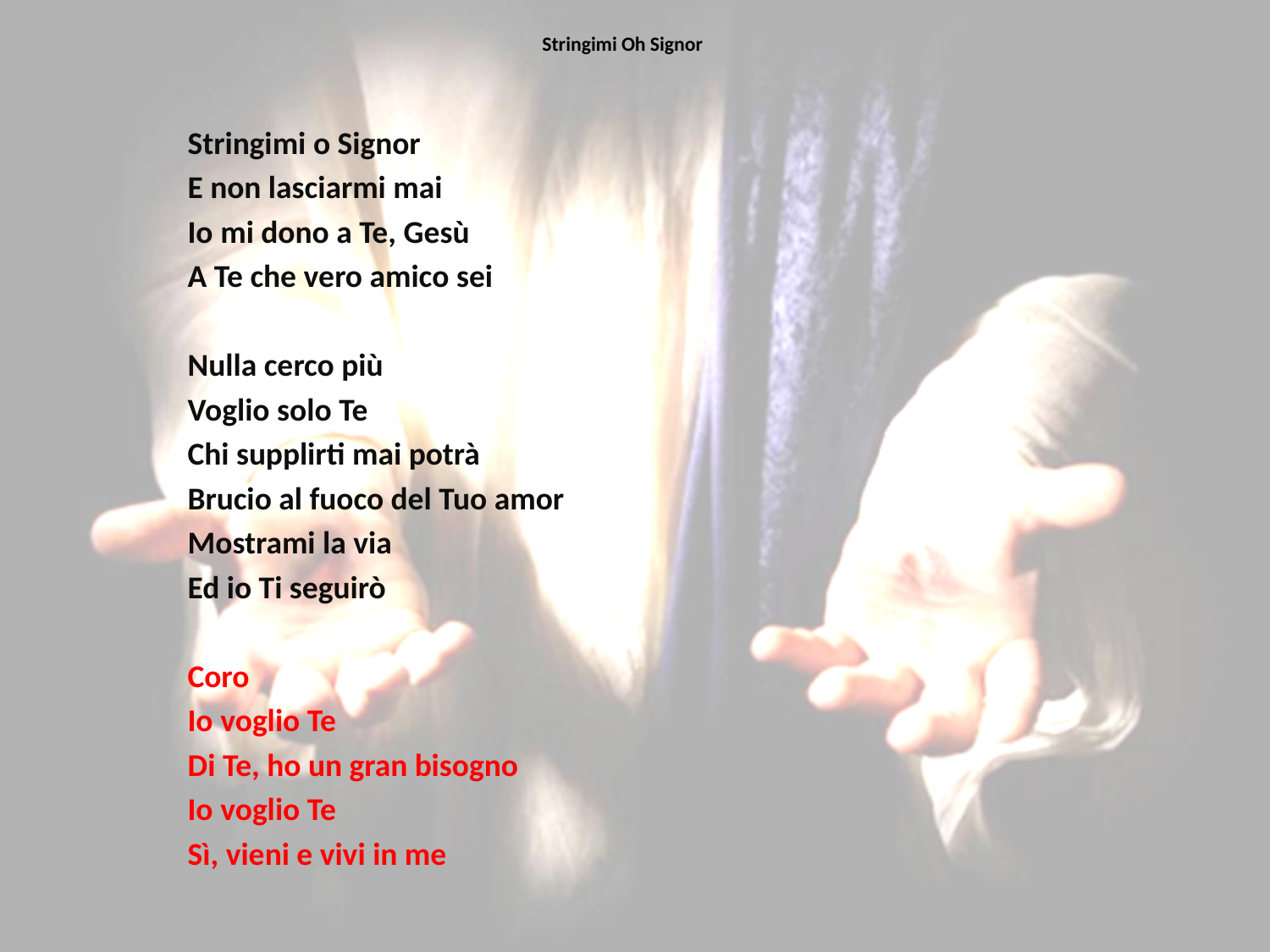

# Stringimi Oh Signor
Stringimi o Signor
E non lasciarmi mai
Io mi dono a Te, Gesù
A Te che vero amico sei

Nulla cerco più
Voglio solo Te
Chi supplirti mai potrà
Brucio al fuoco del Tuo amor
Mostrami la via
Ed io Ti seguirò

Coro
Io voglio Te
Di Te, ho un gran bisogno
Io voglio Te
Sì, vieni e vivi in me